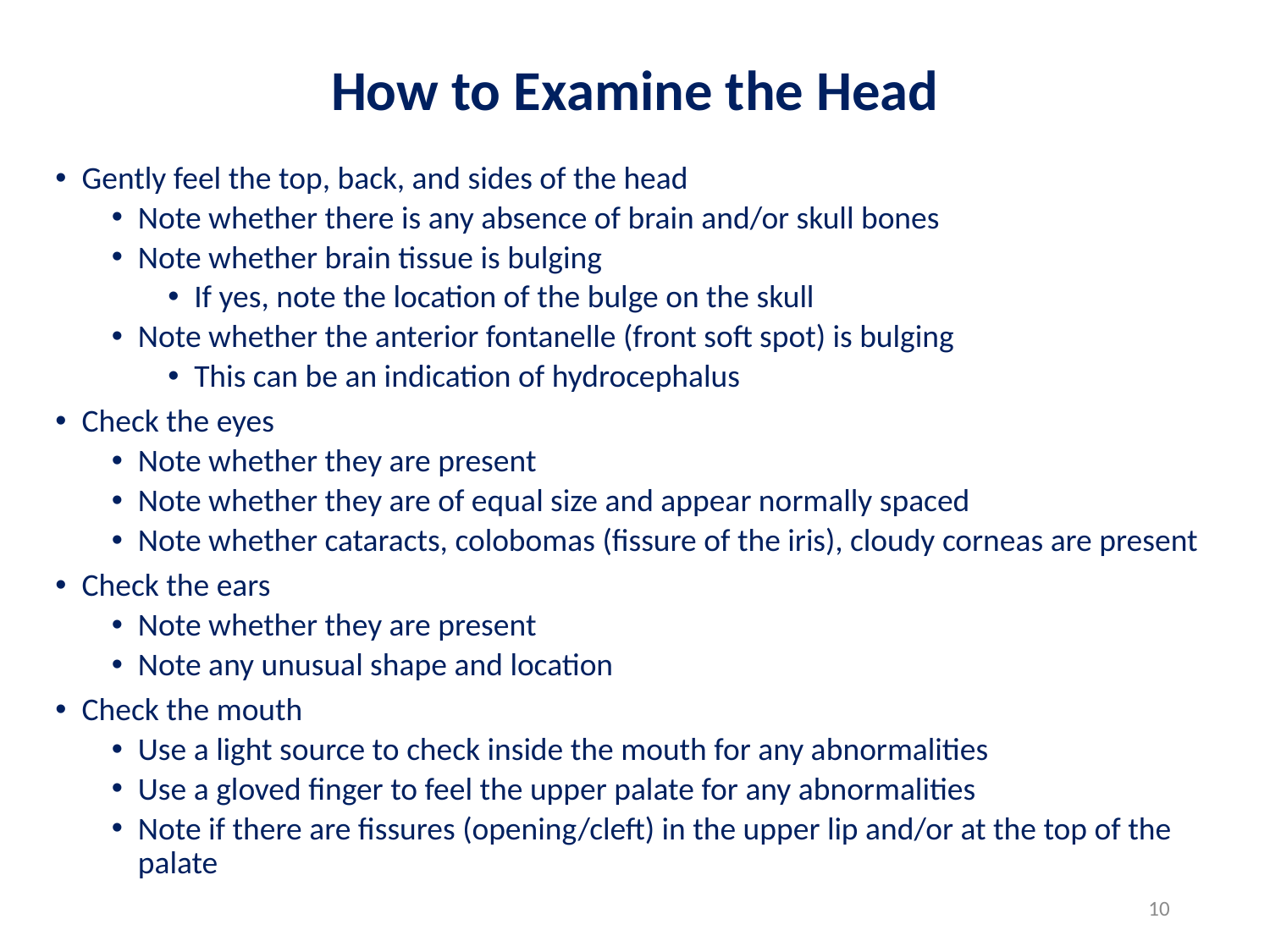

# How to Examine the Head
Gently feel the top, back, and sides of the head
Note whether there is any absence of brain and/or skull bones
Note whether brain tissue is bulging
If yes, note the location of the bulge on the skull
Note whether the anterior fontanelle (front soft spot) is bulging
This can be an indication of hydrocephalus
Check the eyes
Note whether they are present
Note whether they are of equal size and appear normally spaced
Note whether cataracts, colobomas (fissure of the iris), cloudy corneas are present
Check the ears
Note whether they are present
Note any unusual shape and location
Check the mouth
Use a light source to check inside the mouth for any abnormalities
Use a gloved finger to feel the upper palate for any abnormalities
Note if there are fissures (opening/cleft) in the upper lip and/or at the top of the palate

10